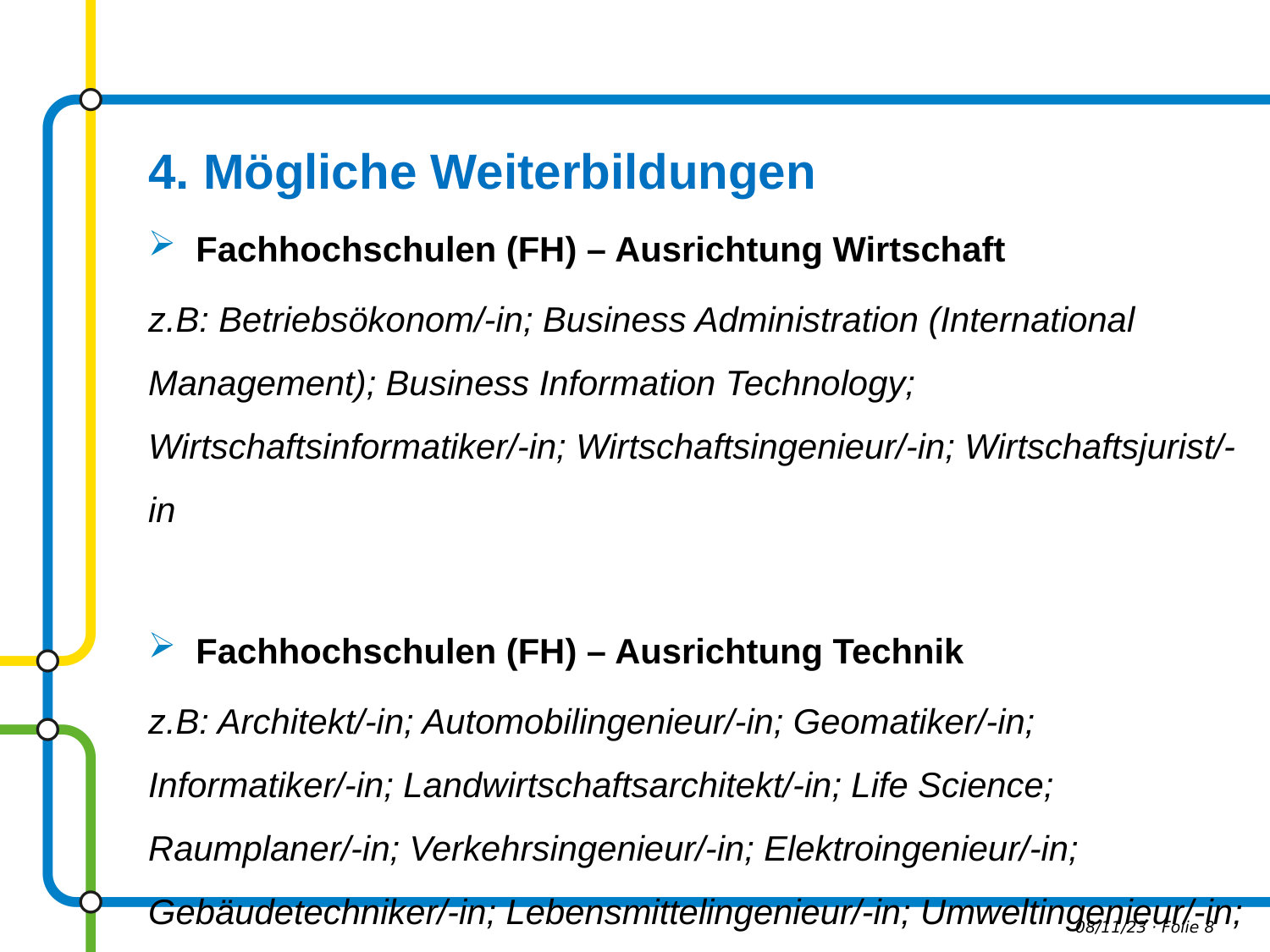

4. Mögliche Weiterbildungen
Fachhochschulen (FH) – Ausrichtung Wirtschaft
z.B: Betriebsökonom/-in; Business Administration (International Management); Business Information Technology; Wirtschaftsinformatiker/-in; Wirtschaftsingenieur/-in; Wirtschaftsjurist/-in

Fachhochschulen (FH) – Ausrichtung Technik
z.B: Architekt/-in; Automobilingenieur/-in; Geomatiker/-in; Informatiker/-in; Landwirtschaftsarchitekt/-in; Life Science; Raumplaner/-in; Verkehrsingenieur/-in; Elektroingenieur/-in; Gebäudetechniker/-in; Lebensmittelingenieur/-in; Umweltingenieur/-in; Maschineningenieur/-in